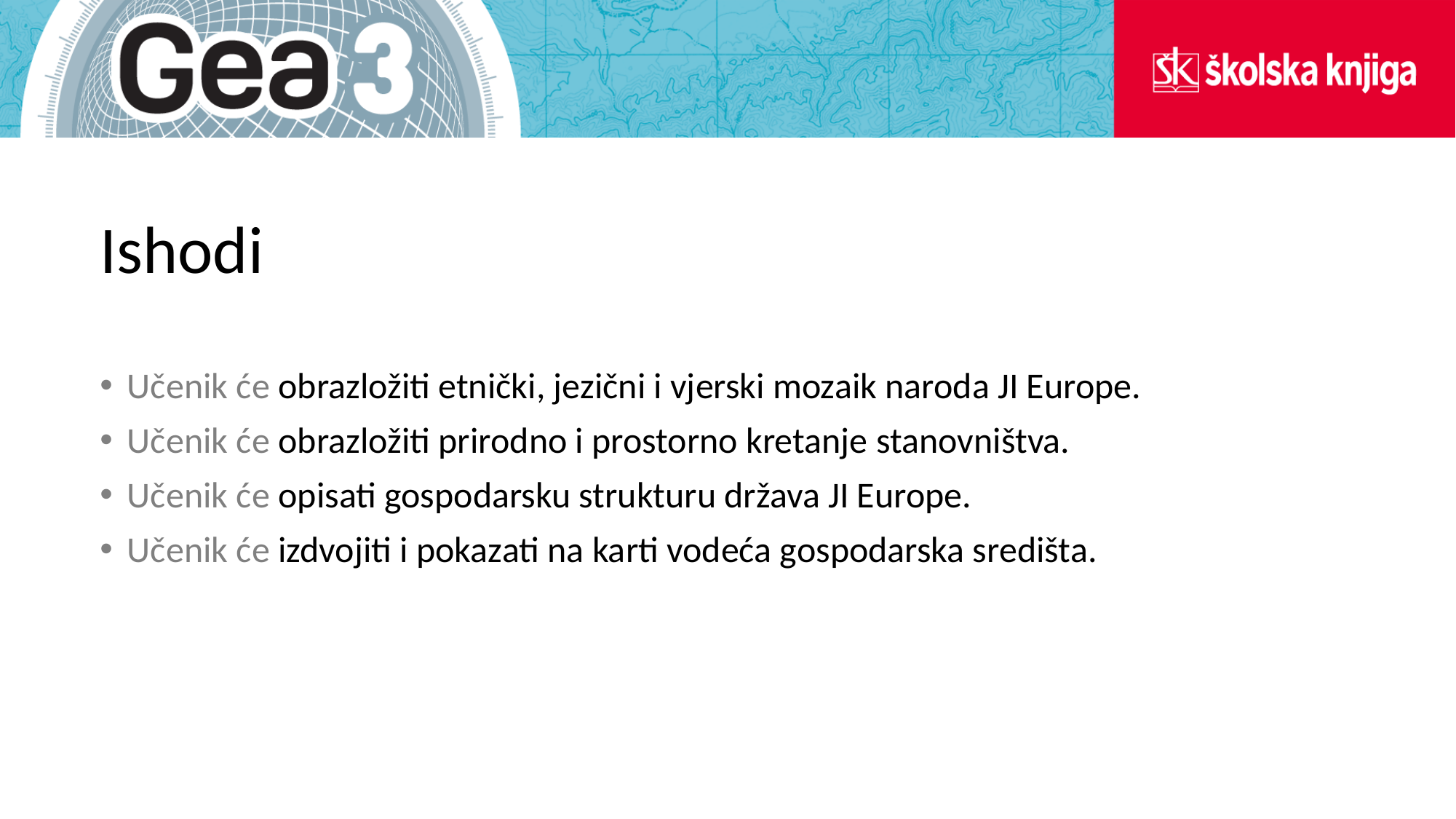

# Ishodi
Učenik će obrazložiti etnički, jezični i vjerski mozaik naroda JI Europe.
Učenik će obrazložiti prirodno i prostorno kretanje stanovništva.
Učenik će opisati gospodarsku strukturu država JI Europe.
Učenik će izdvojiti i pokazati na karti vodeća gospodarska središta.